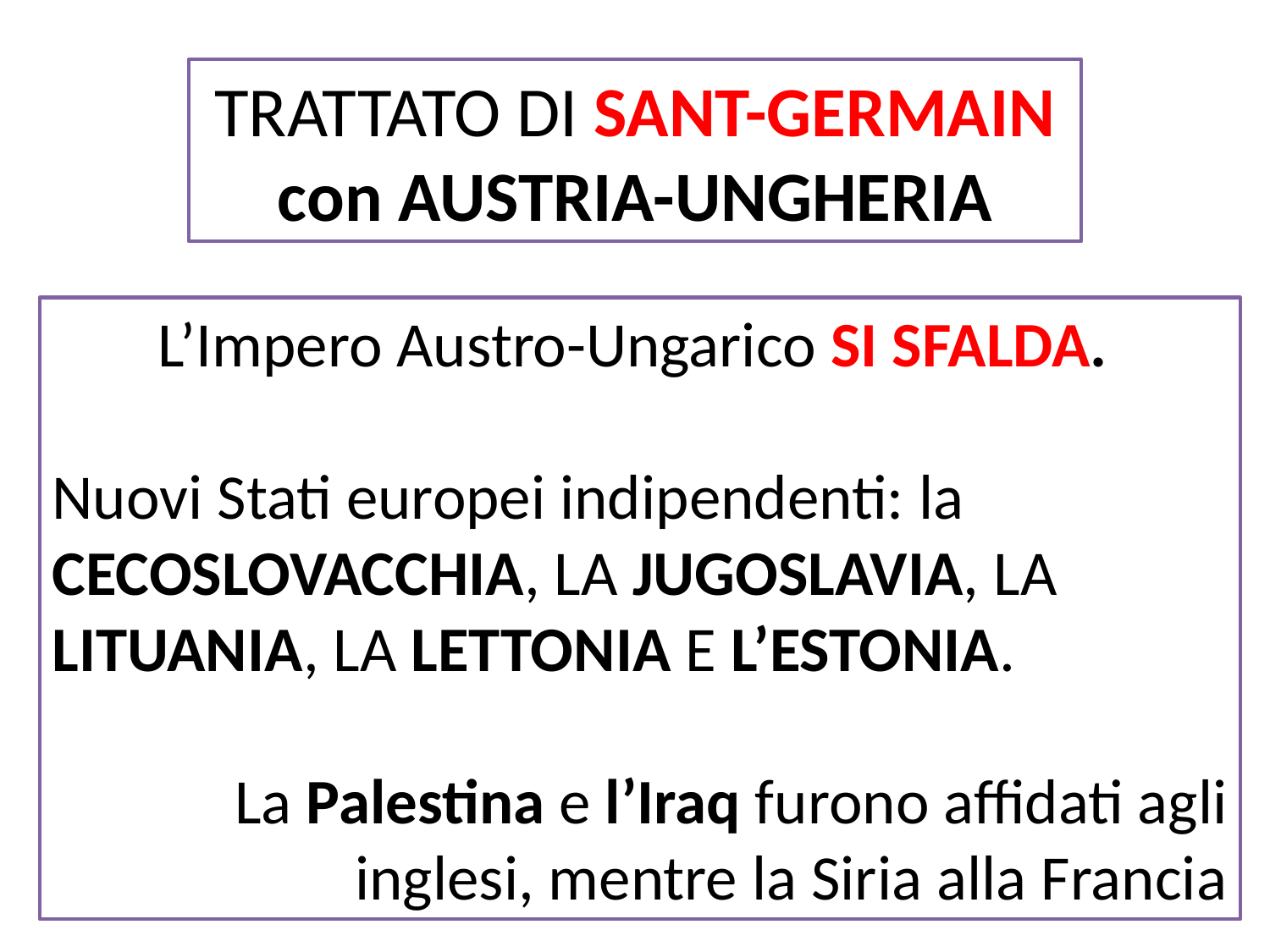

TRATTATO DI SANT-GERMAIN con AUSTRIA-UNGHERIA
L’Impero Austro-Ungarico SI SFALDA.

Nuovi Stati europei indipendenti: la CECOSLOVACCHIA, LA JUGOSLAVIA, LA LITUANIA, LA LETTONIA E L’ESTONIA.

La Palestina e l’Iraq furono affidati agli inglesi, mentre la Siria alla Francia